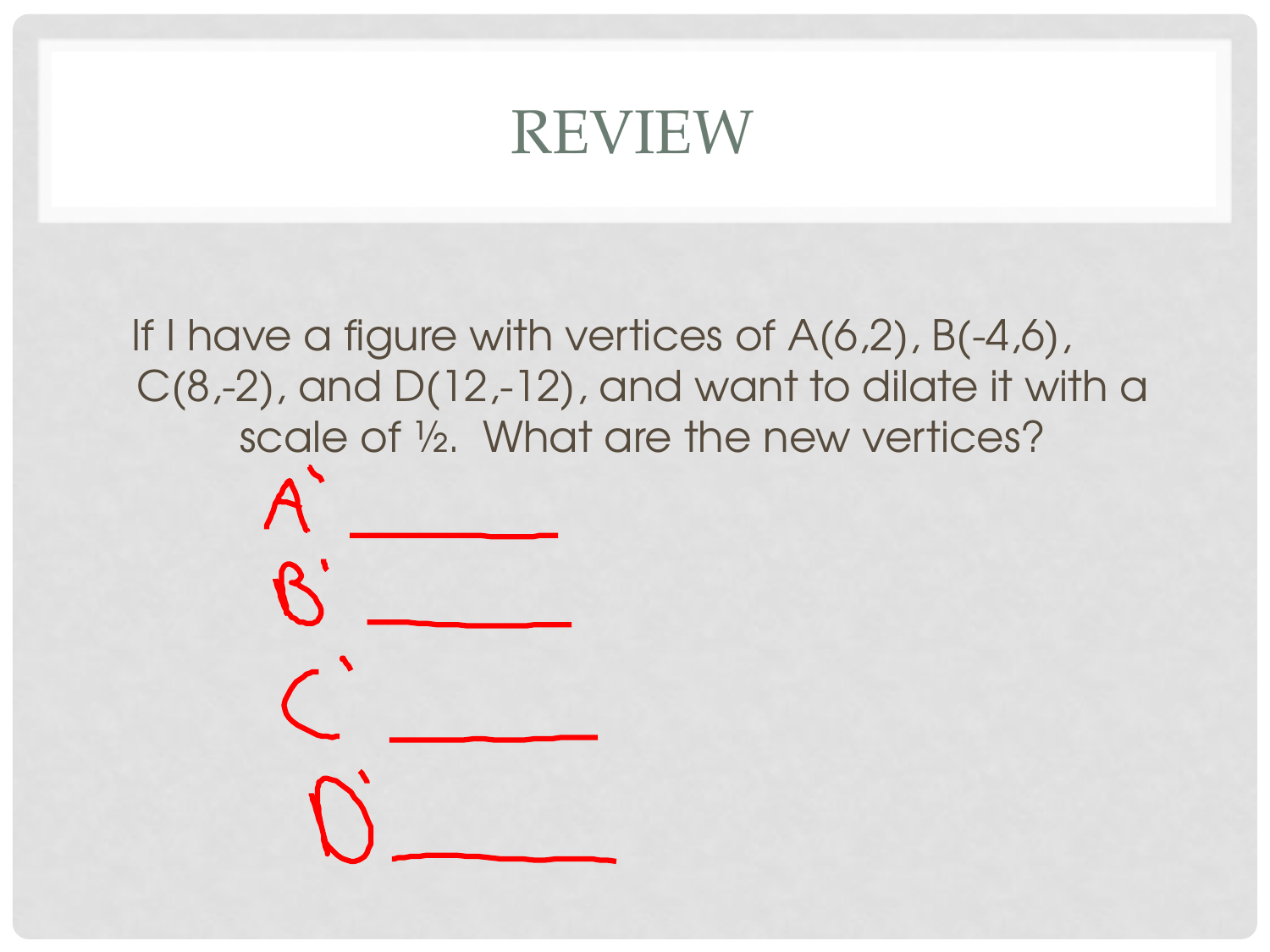

# Review

If I have a figure with vertices of A(6,2), B(-4,6),        C(8,-2), and D(12,-12), and want to dilate it with a scale of ½.  What are the new vertices?